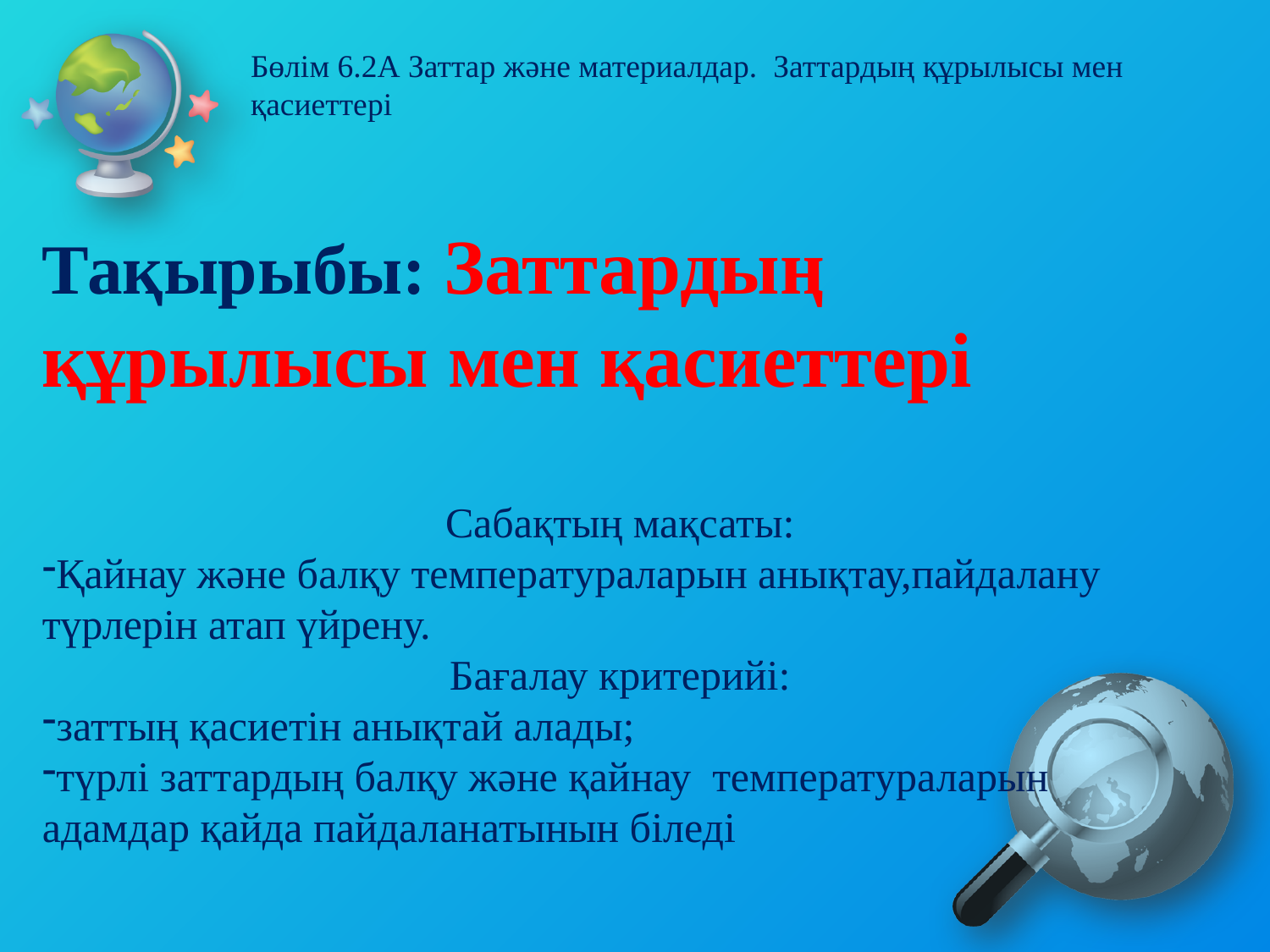

Тақырыбы: Заттардың құрылысы мен қасиеттері

Сабақтың мақсаты:
Қайнау және балқу температураларын анықтау,пайдалану түрлерін атап үйрену.
Бағалау критерийі:
заттың қасиетін анықтай алады;
түрлі заттардың балқу және қайнау  температураларын адамдар қайда пайдаланатынын біледі
Бөлім 6.2А Заттар және материалдар.  Заттардың құрылысы мен      қасиеттері